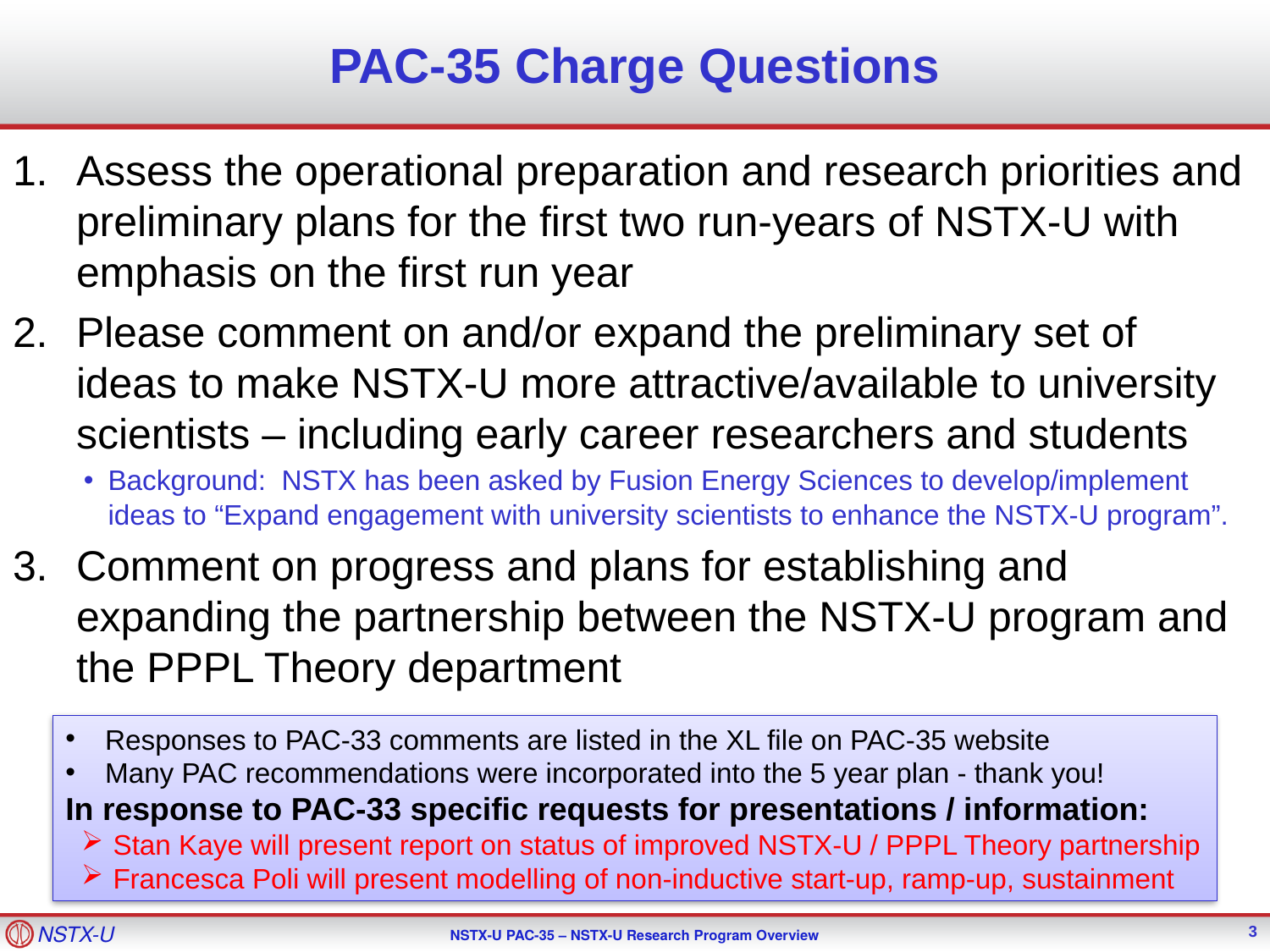

# PAC-35 Charge Questions
Assess the operational preparation and research priorities and preliminary plans for the first two run-years of NSTX-U with emphasis on the first run year
Please comment on and/or expand the preliminary set of ideas to make NSTX-U more attractive/available to university scientists – including early career researchers and students
Background:  NSTX has been asked by Fusion Energy Sciences to develop/implement ideas to “Expand engagement with university scientists to enhance the NSTX-U program”.
Comment on progress and plans for establishing and expanding the partnership between the NSTX-U program and the PPPL Theory department
Responses to PAC-33 comments are listed in the XL file on PAC-35 website
Many PAC recommendations were incorporated into the 5 year plan - thank you!
In response to PAC-33 specific requests for presentations / information:
Stan Kaye will present report on status of improved NSTX-U / PPPL Theory partnership
Francesca Poli will present modelling of non-inductive start-up, ramp-up, sustainment
3